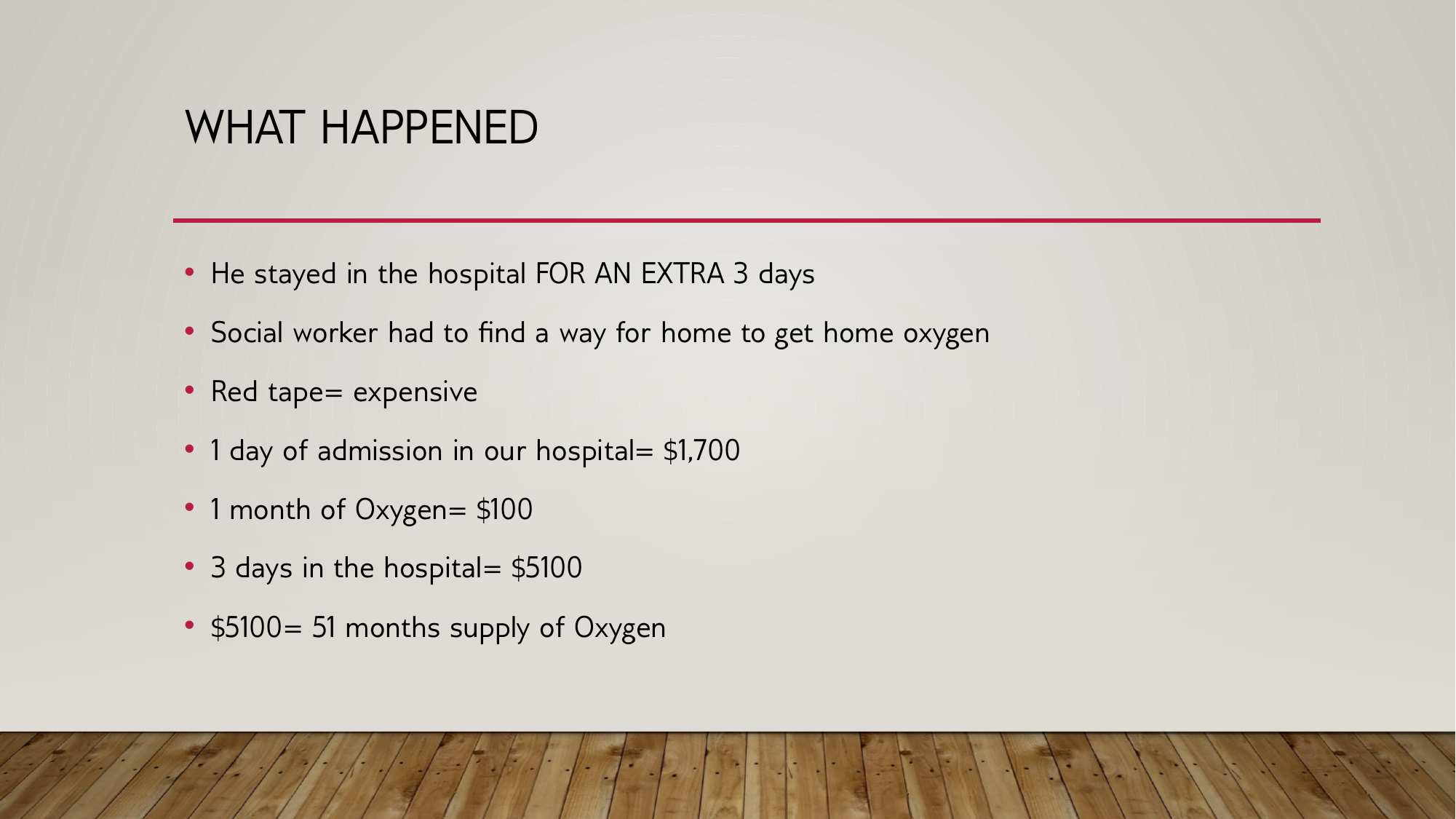

# What happened
He stayed in the hospital FOR AN EXTRA 3 days
Social worker had to find a way for home to get home oxygen
Red tape= expensive
1 day of admission in our hospital= $1,700
1 month of Oxygen= $100
3 days in the hospital= $5100
$5100= 51 months supply of Oxygen